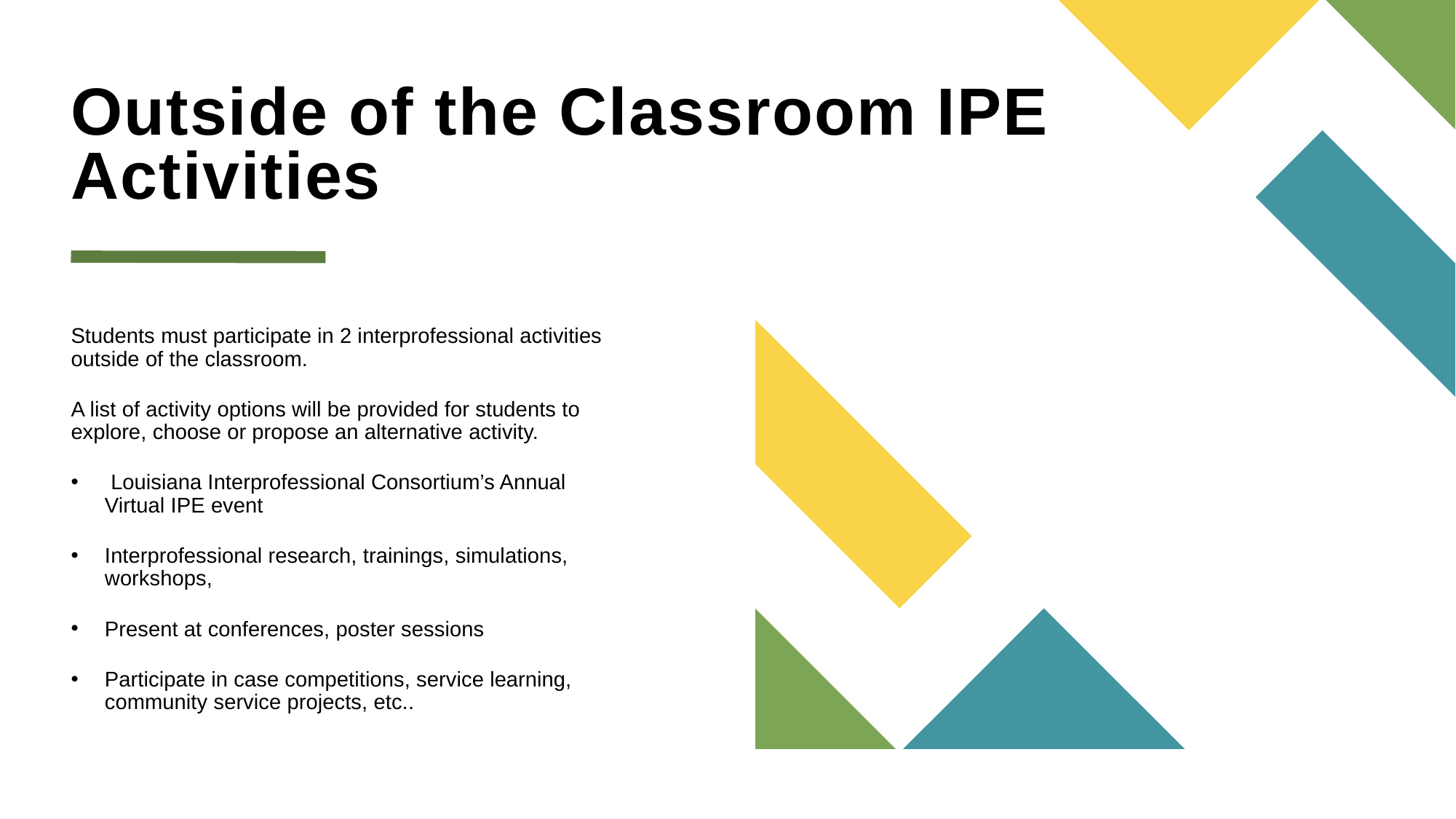

# Outside of the Classroom IPE Activities
Students must participate in 2 interprofessional activities outside of the classroom.
A list of activity options will be provided for students to explore, choose or propose an alternative activity.
 Louisiana Interprofessional Consortium’s Annual Virtual IPE event
Interprofessional research, trainings, simulations, workshops,
Present at conferences, poster sessions
Participate in case competitions, service learning, community service projects, etc..